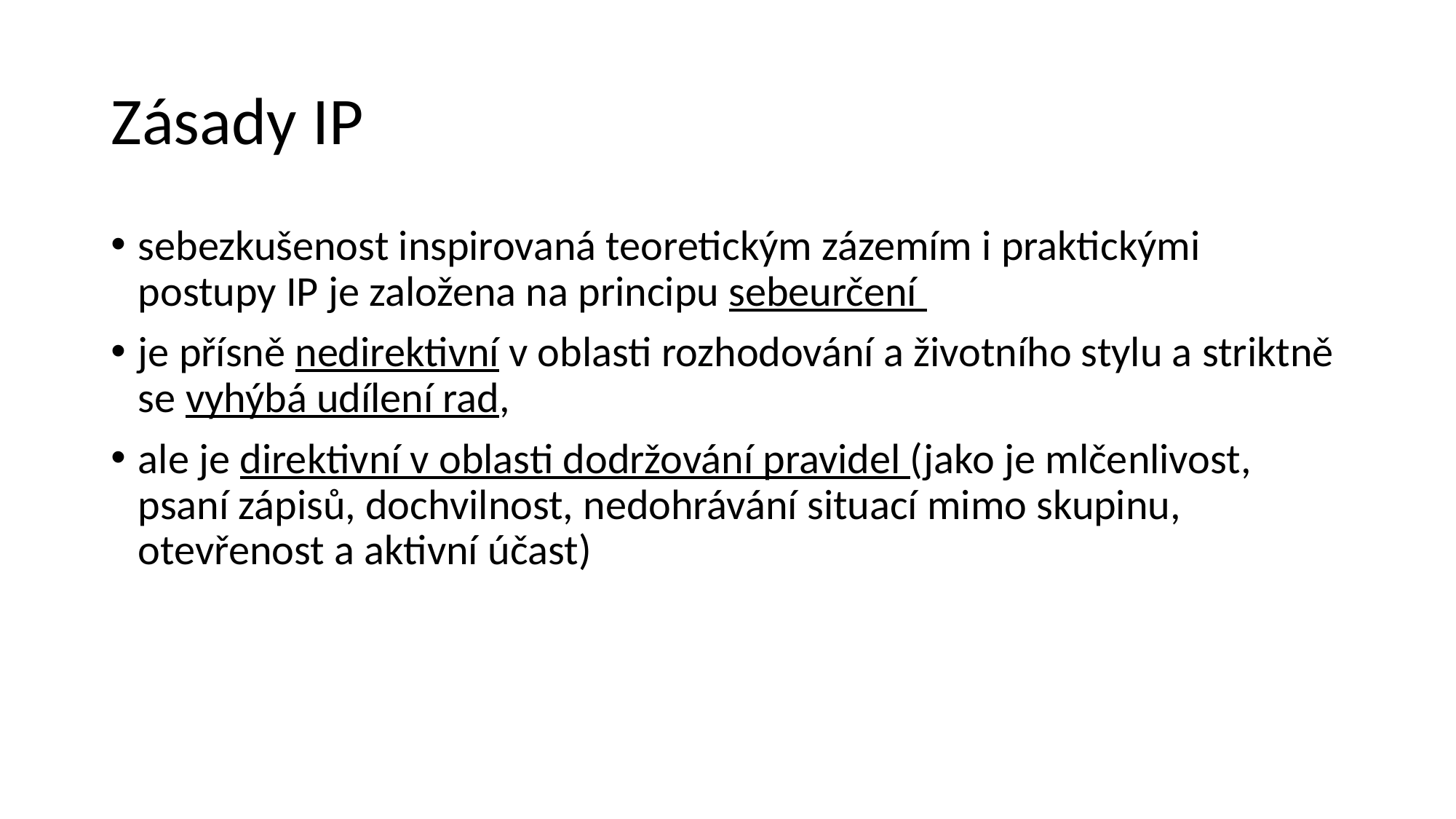

# Zásady IP
sebezkušenost inspirovaná teoretickým zázemím i praktickými postupy IP je založena na principu sebeurčení
je přísně nedirektivní v oblasti rozhodování a životního stylu a striktně se vyhýbá udílení rad,
ale je direktivní v oblasti dodržování pravidel (jako je mlčenlivost, psaní zápisů, dochvilnost, nedohrávání situací mimo skupinu, otevřenost a aktivní účast)